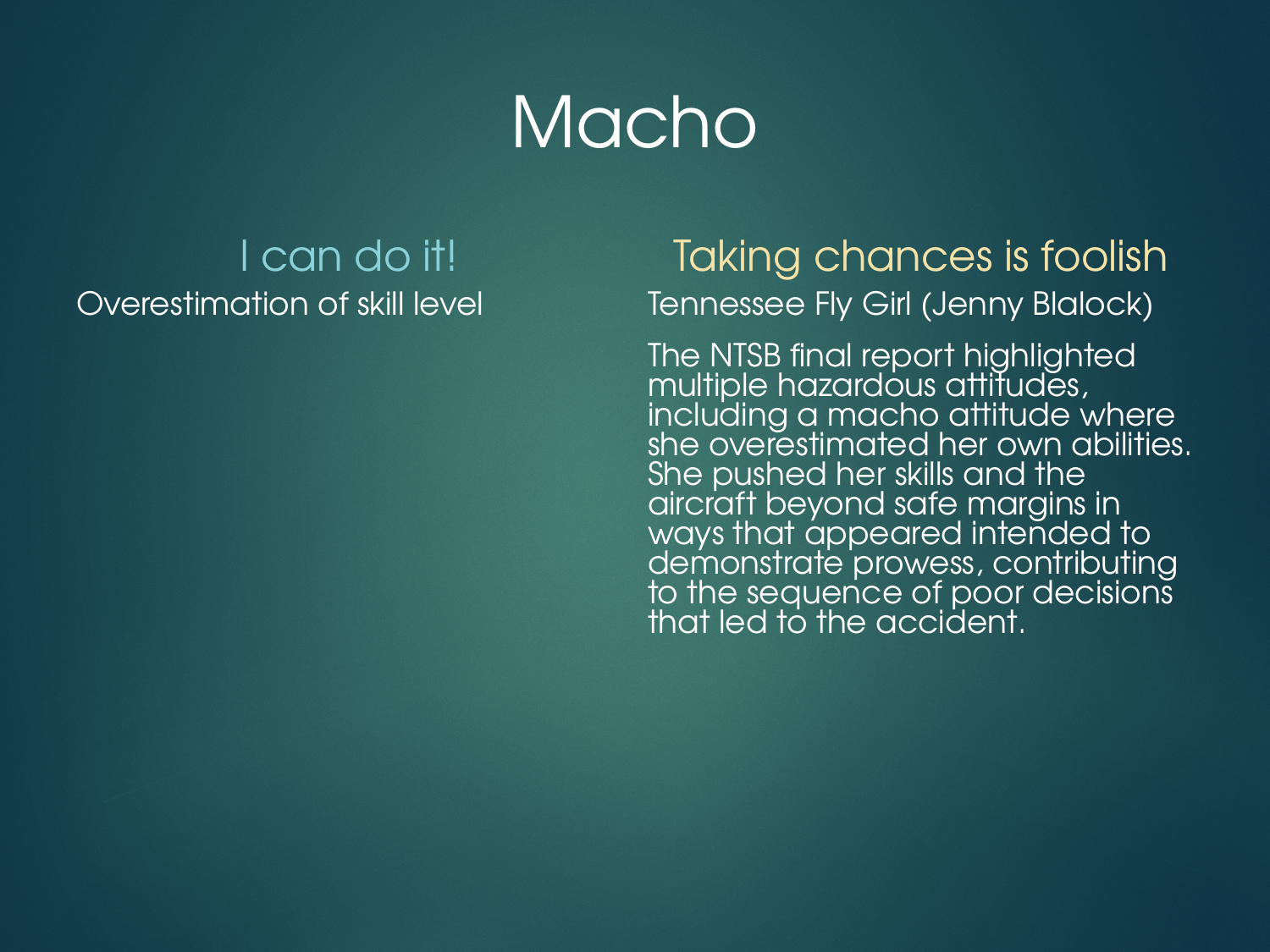

| Macho |  |
| --- | --- |
| I can do it! | Taking chances is foolish |
| Overestimation of skill level | Tennessee Fly Girl (Jenny Blalock) |
|  | The NTSB final report highlighted multiple hazardous attitudes, including a macho attitude where she overestimated her own abilities. She pushed her skills and the aircraft beyond safe margins in ways that appeared intended to demonstrate prowess, contributing to the sequence of poor decisions that led to the accident. |
|  |  |
|  |  |